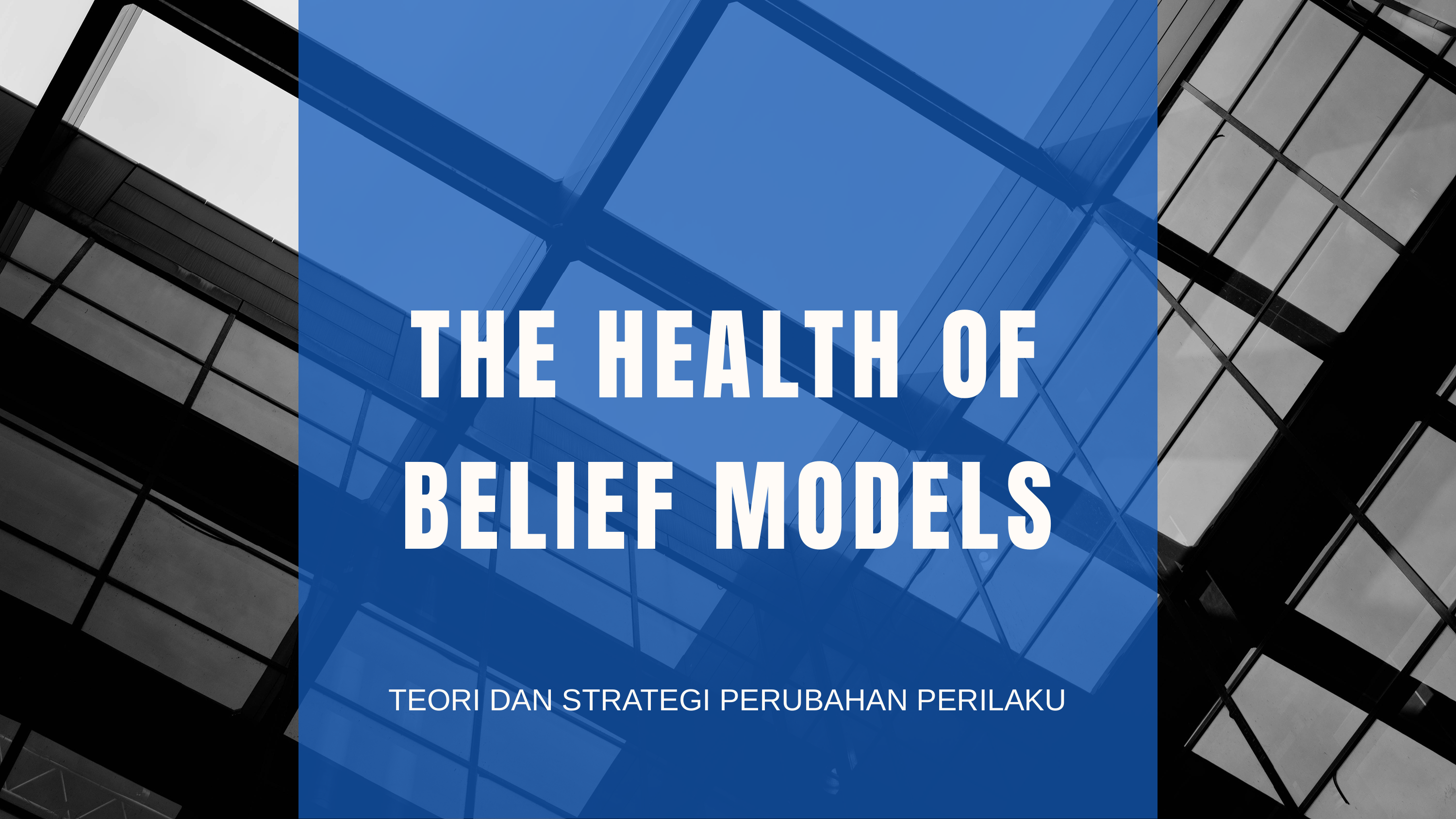

THE HEALTH OF BELIEF MODELS
TEORI DAN STRATEGI PERUBAHAN PERILAKU